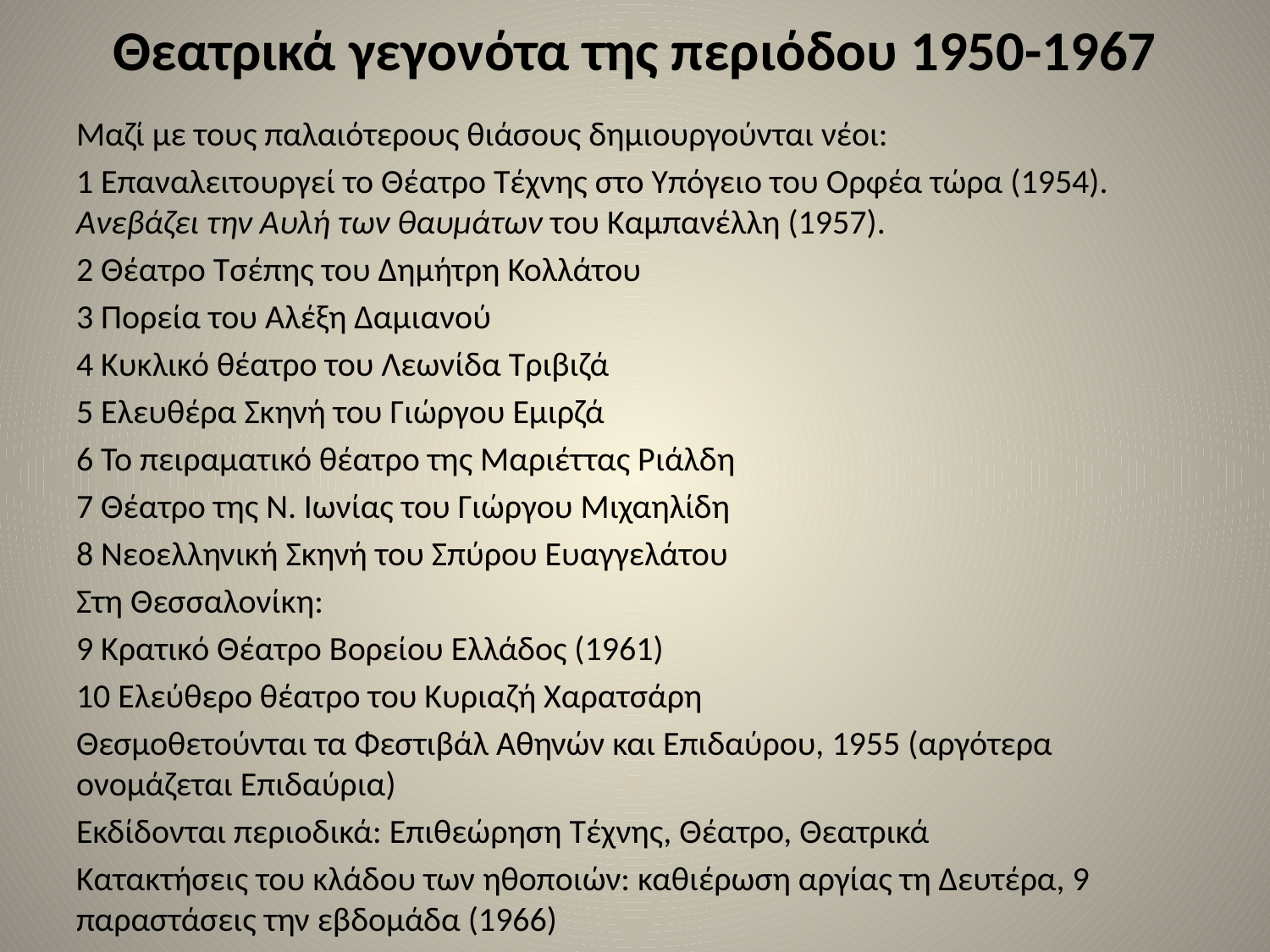

# Θεατρικά γεγονότα της περιόδου 1950-1967
Μαζί με τους παλαιότερους θιάσους δημιουργούνται νέοι:
1 Επαναλειτουργεί το Θέατρο Τέχνης στο Υπόγειο του Ορφέα τώρα (1954). Ανεβάζει την Αυλή των θαυμάτων του Καμπανέλλη (1957).
2 Θέατρο Τσέπης του Δημήτρη Κολλάτου
3 Πορεία του Αλέξη Δαμιανού
4 Κυκλικό θέατρο του Λεωνίδα Τριβιζά
5 Ελευθέρα Σκηνή του Γιώργου Εμιρζά
6 Το πειραματικό θέατρο της Μαριέττας Ριάλδη
7 Θέατρο της Ν. Ιωνίας του Γιώργου Μιχαηλίδη
8 Νεοελληνική Σκηνή του Σπύρου Ευαγγελάτου
Στη Θεσσαλονίκη:
9 Κρατικό Θέατρο Βορείου Ελλάδος (1961)
10 Ελεύθερο θέατρο του Κυριαζή Χαρατσάρη
Θεσμοθετούνται τα Φεστιβάλ Αθηνών και Επιδαύρου, 1955 (αργότερα  ονομάζεται Επιδαύρια)
Εκδίδονται περιοδικά: Επιθεώρηση Τέχνης, Θέατρο, Θεατρικά
Κατακτήσεις του κλάδου των ηθοποιών: καθιέρωση αργίας τη Δευτέρα, 9 παραστάσεις την εβδομάδα (1966)